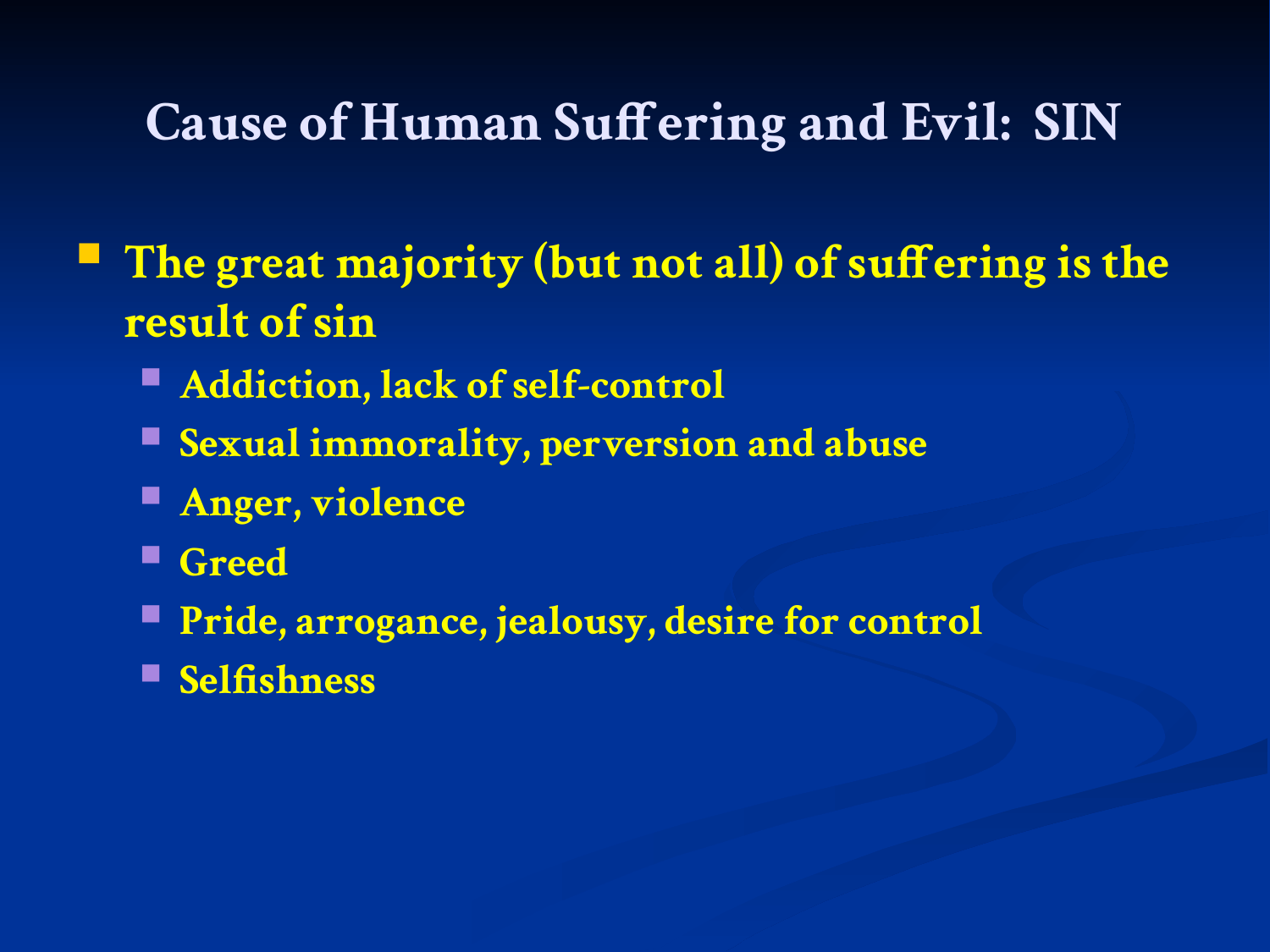

# Cause of Human Suffering and Evil:  SIN
The great majority (but not all) of suffering is the result of sin
Addiction, lack of self-control
Sexual immorality, perversion and abuse
Anger, violence
Greed
Pride, arrogance, jealousy, desire for control
Selfishness